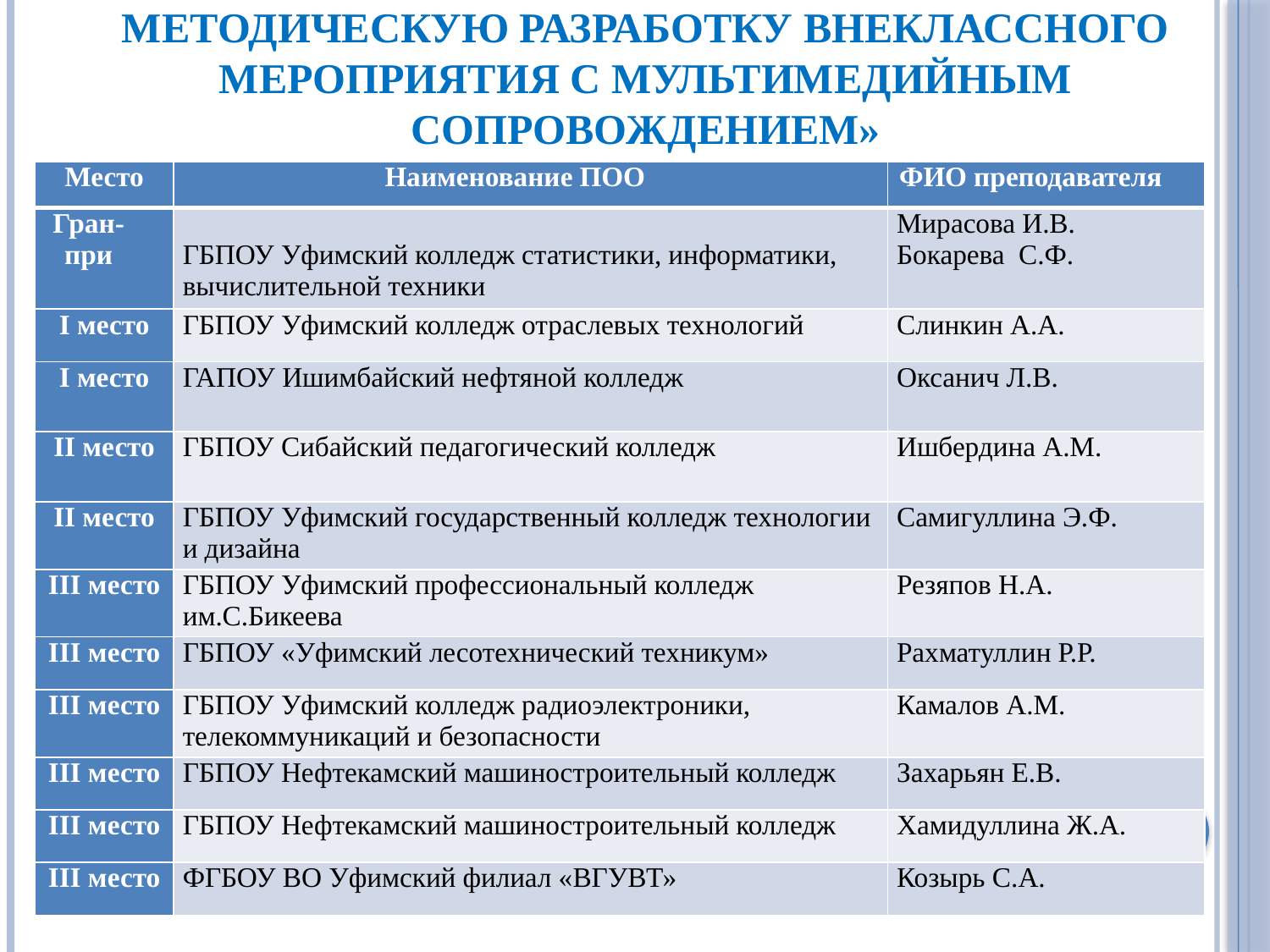

# Итоги конкурса «На лучшую методическую разработку внеклассного мероприятия с мультимедийным сопровождением»
| Место | Наименование ПОО | ФИО преподавателя |
| --- | --- | --- |
| Гран-при | ГБПОУ Уфимский колледж статистики, информатики, вычислительной техники | Мирасова И.В. Бокарева С.Ф. |
| I место | ГБПОУ Уфимский колледж отраслевых технологий | Слинкин А.А. |
| I место | ГАПОУ Ишимбайский нефтяной колледж | Оксанич Л.В. |
| II место | ГБПОУ Сибайский педагогический колледж | Ишбердина А.М. |
| II место | ГБПОУ Уфимский государственный колледж технологии и дизайна | Самигуллина Э.Ф. |
| III место | ГБПОУ Уфимский профессиональный колледж им.С.Бикеева | Резяпов Н.А. |
| III место | ГБПОУ «Уфимский лесотехнический техникум» | Рахматуллин Р.Р. |
| III место | ГБПОУ Уфимский колледж радиоэлектроники, телекоммуникаций и безопасности | Камалов А.М. |
| III место | ГБПОУ Нефтекамский машиностроительный колледж | Захарьян Е.В. |
| III место | ГБПОУ Нефтекамский машиностроительный колледж | Хамидуллина Ж.А. |
| III место | ФГБОУ ВО Уфимский филиал «ВГУВТ» | Козырь С.А. |